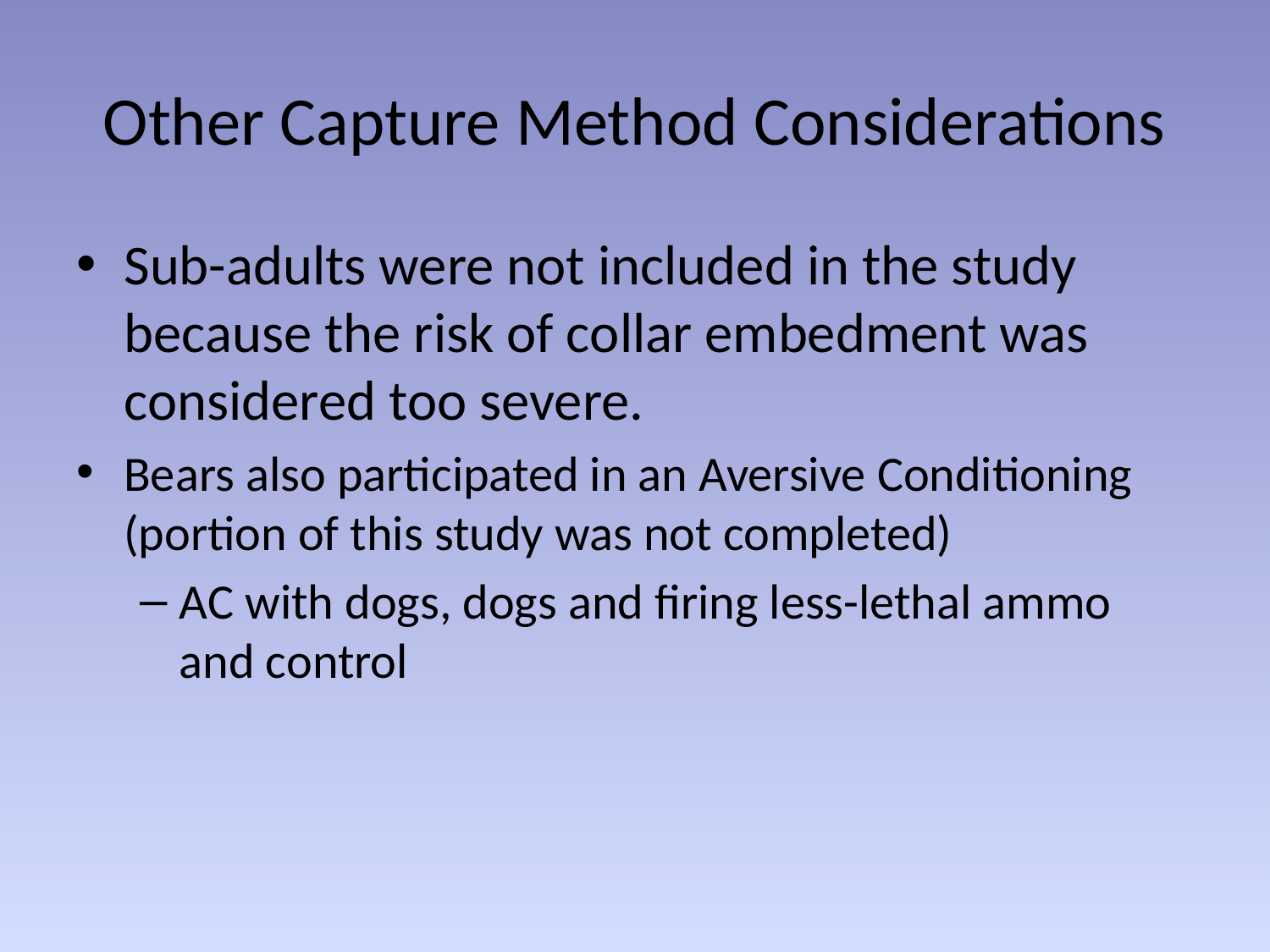

# Other Capture Method Considerations
Sub-adults were not included in the study because the risk of collar embedment was considered too severe.
Bears also participated in an Aversive Conditioning (portion of this study was not completed)
AC with dogs, dogs and firing less-lethal ammo and control